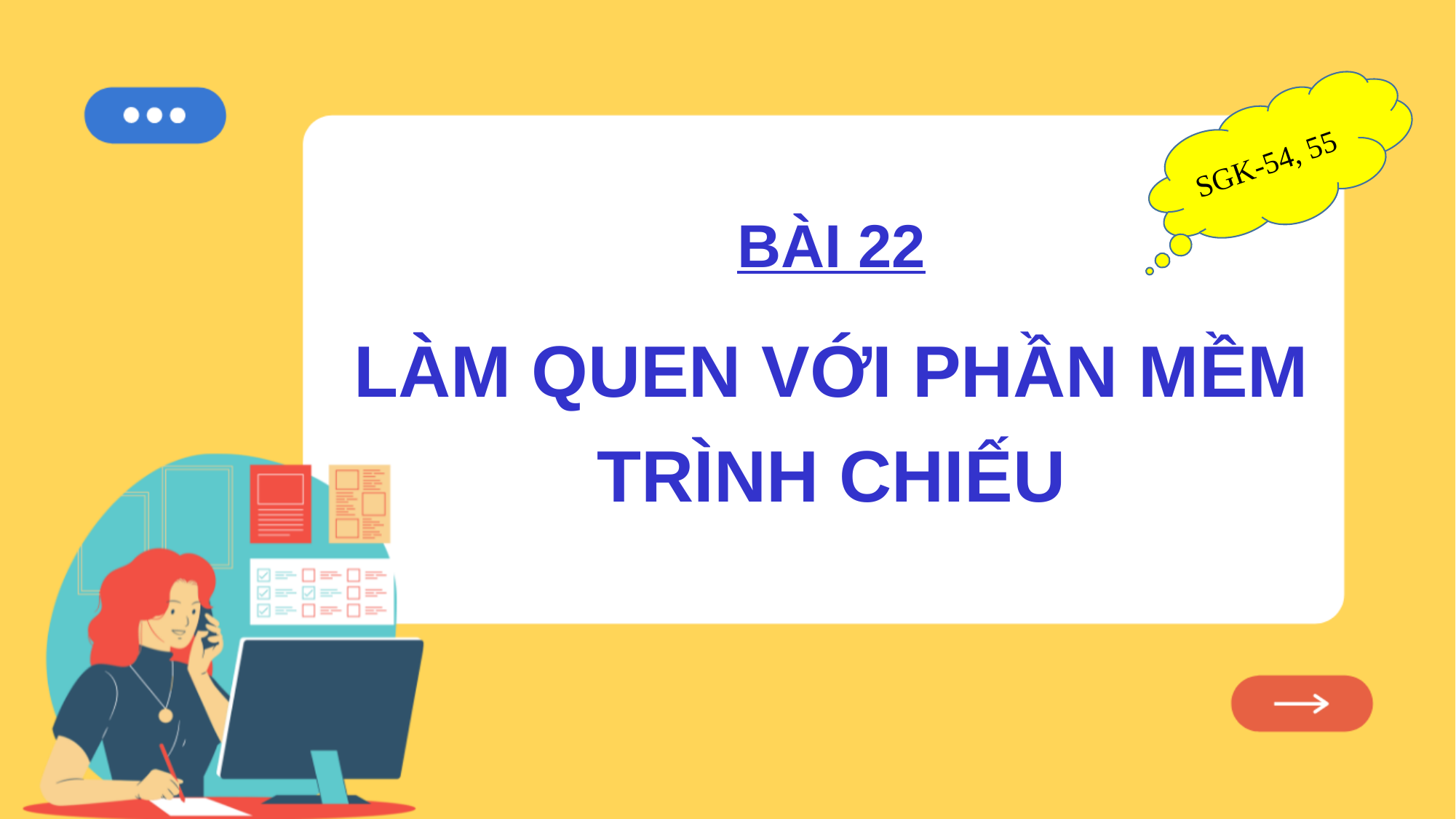

SGK-54, 55
BÀI 22
LÀM QUEN VỚI PHẦN MỀM TRÌNH CHIẾU